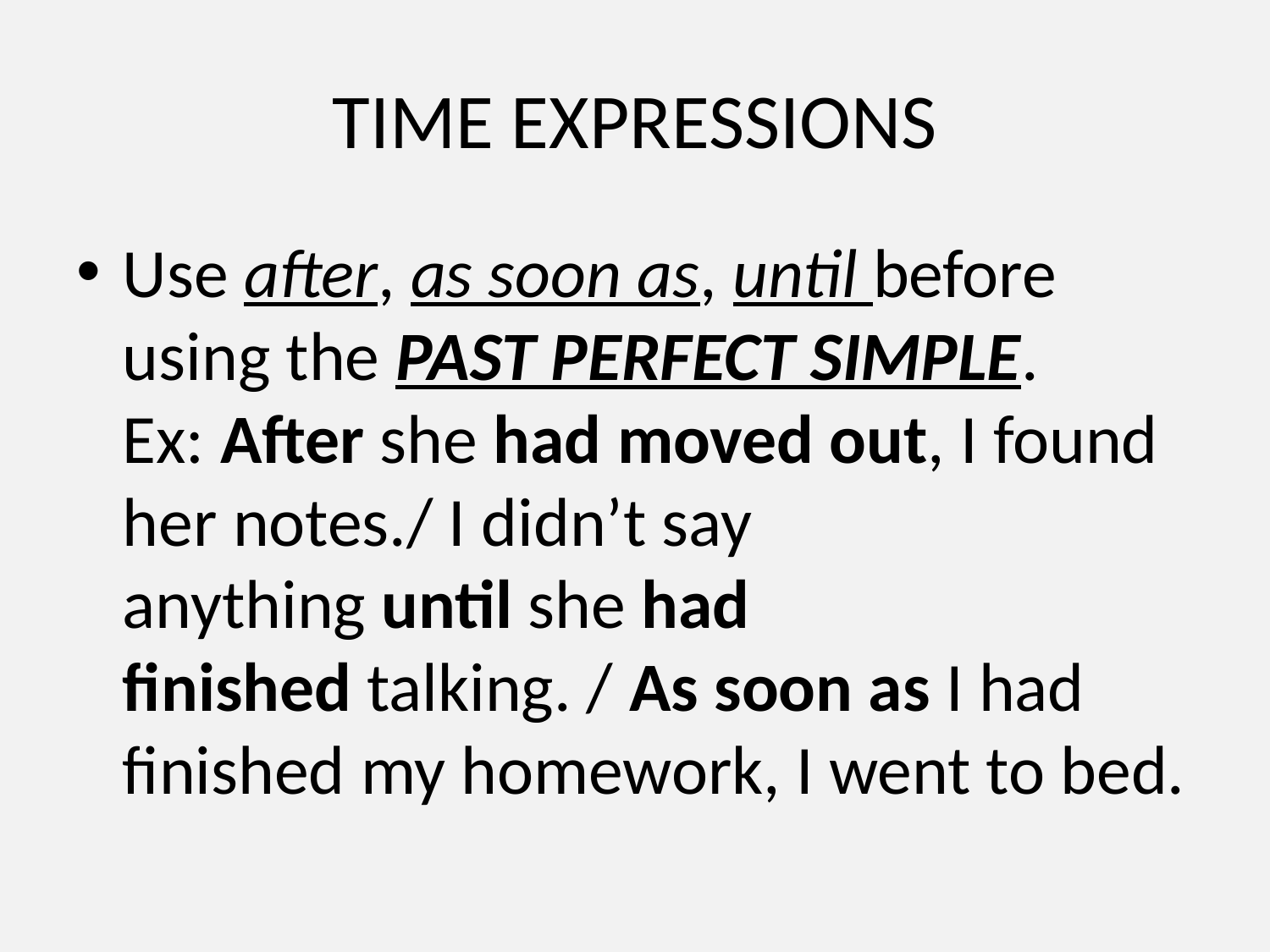

# TIME EXPRESSIONS
Use after, as soon as, until before using the PAST PERFECT SIMPLE.
Ex: After she had moved out, I found her notes./ I didn’t say anything until she had finished talking. / As soon as I had finished my homework, I went to bed.